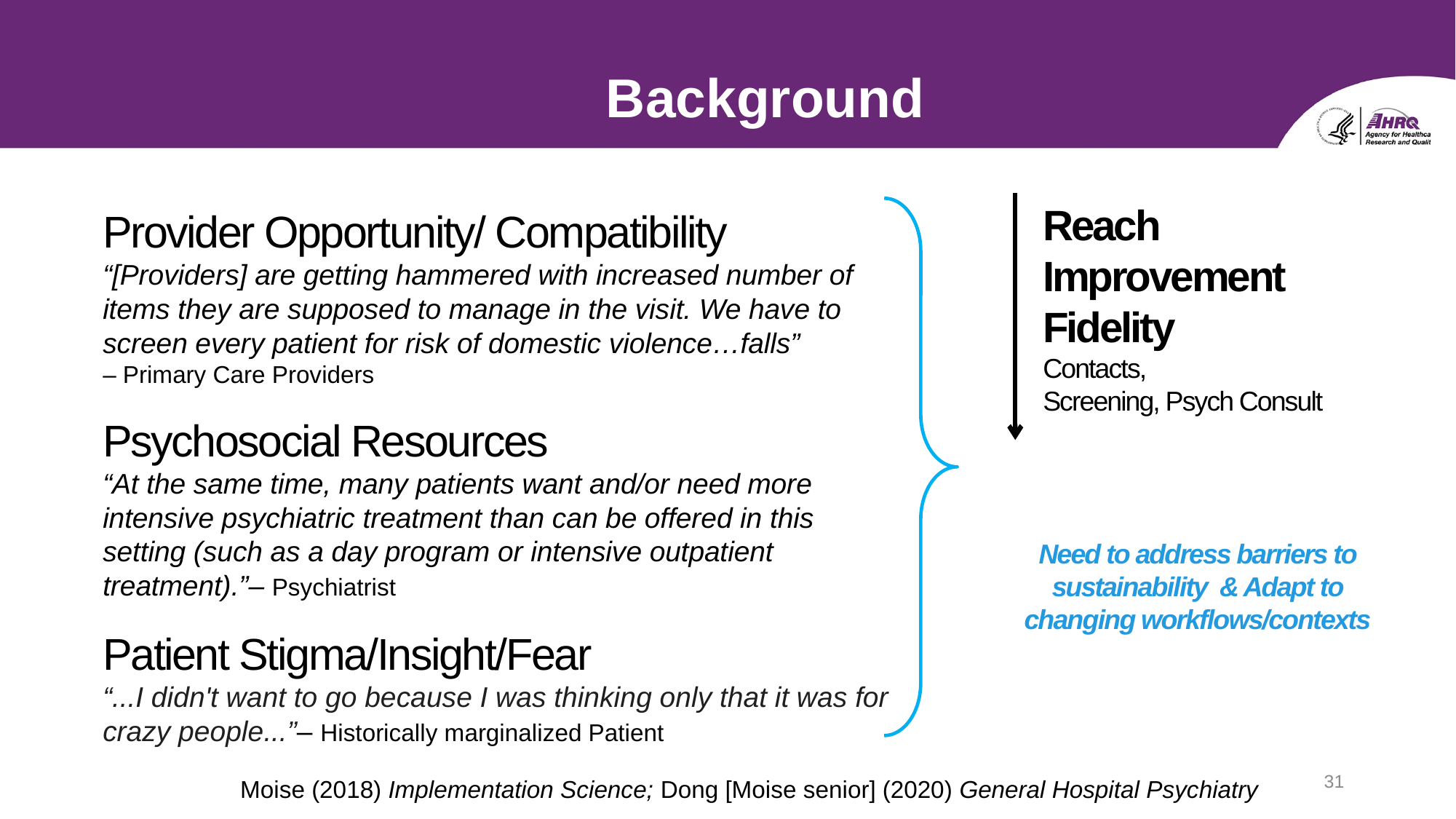

# Background
Reach Improvement
Fidelity
Contacts,
Screening, Psych Consult

Provider Opportunity/ Compatibility
“[Providers] are getting hammered with increased number of items they are supposed to manage in the visit. We have to screen every patient for risk of domestic violence…falls”
– Primary Care Providers

Psychosocial Resources
“At the same time, many patients want and/or need more intensive psychiatric treatment than can be offered in this setting (such as a day program or intensive outpatient treatment).”– Psychiatrist

Patient Stigma/Insight/Fear
“...I didn't want to go because I was thinking only that it was for crazy people...”– Historically marginalized Patient

Need to address barriers to sustainability  & Adapt to changing workflows/contexts
31
Moise (2018) Implementation Science; Dong [Moise senior] (2020) General Hospital Psychiatry